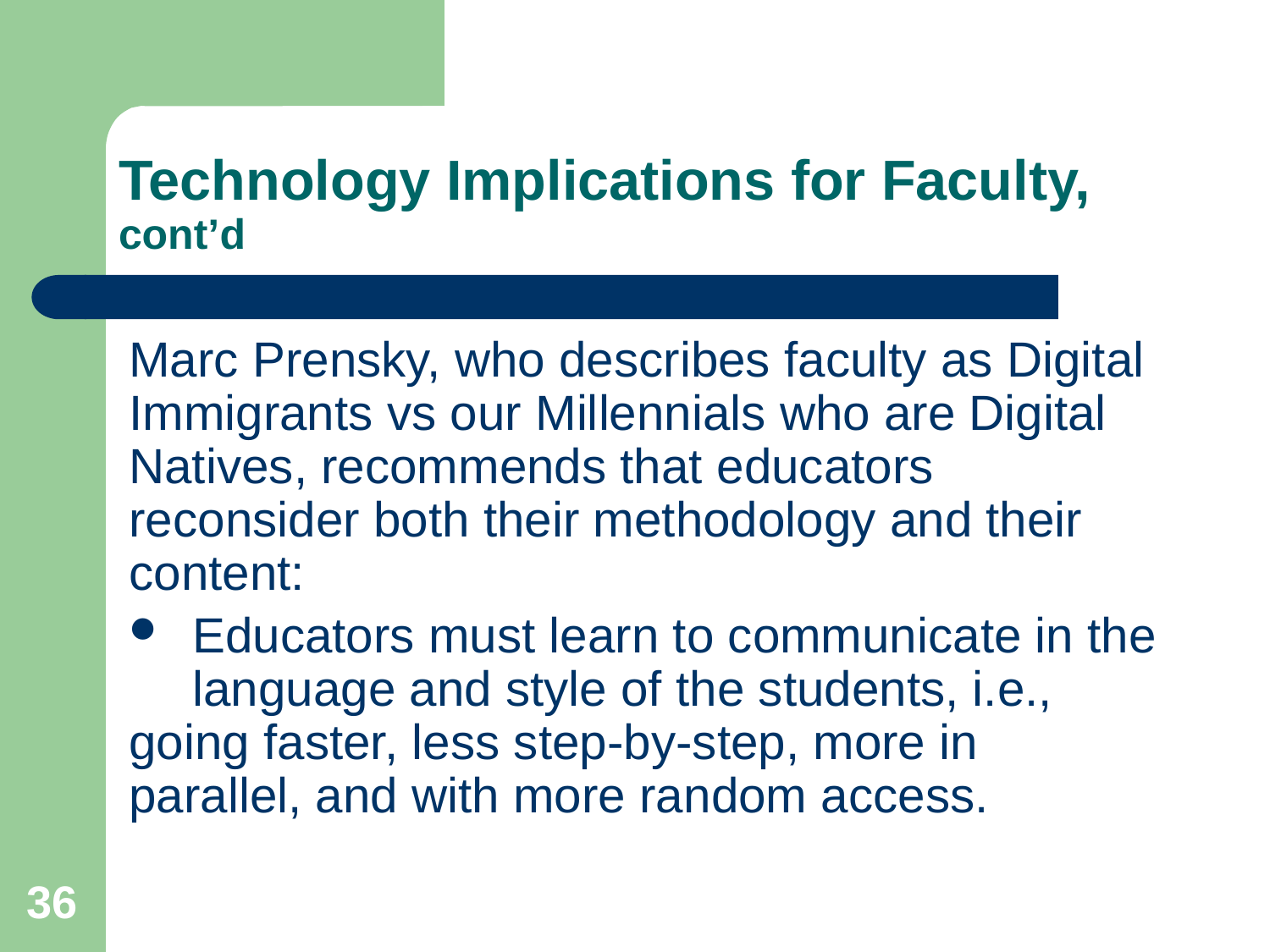

# Technology Implications for Faculty, cont’d
Marc Prensky, who describes faculty as Digital Immigrants vs our Millennials who are Digital Natives, recommends that educators reconsider both their methodology and their content:
	Educators must learn to communicate in the 	language and style of the students, i.e., 	going faster, less step-by-step, more in 	parallel, and with more random access.
36